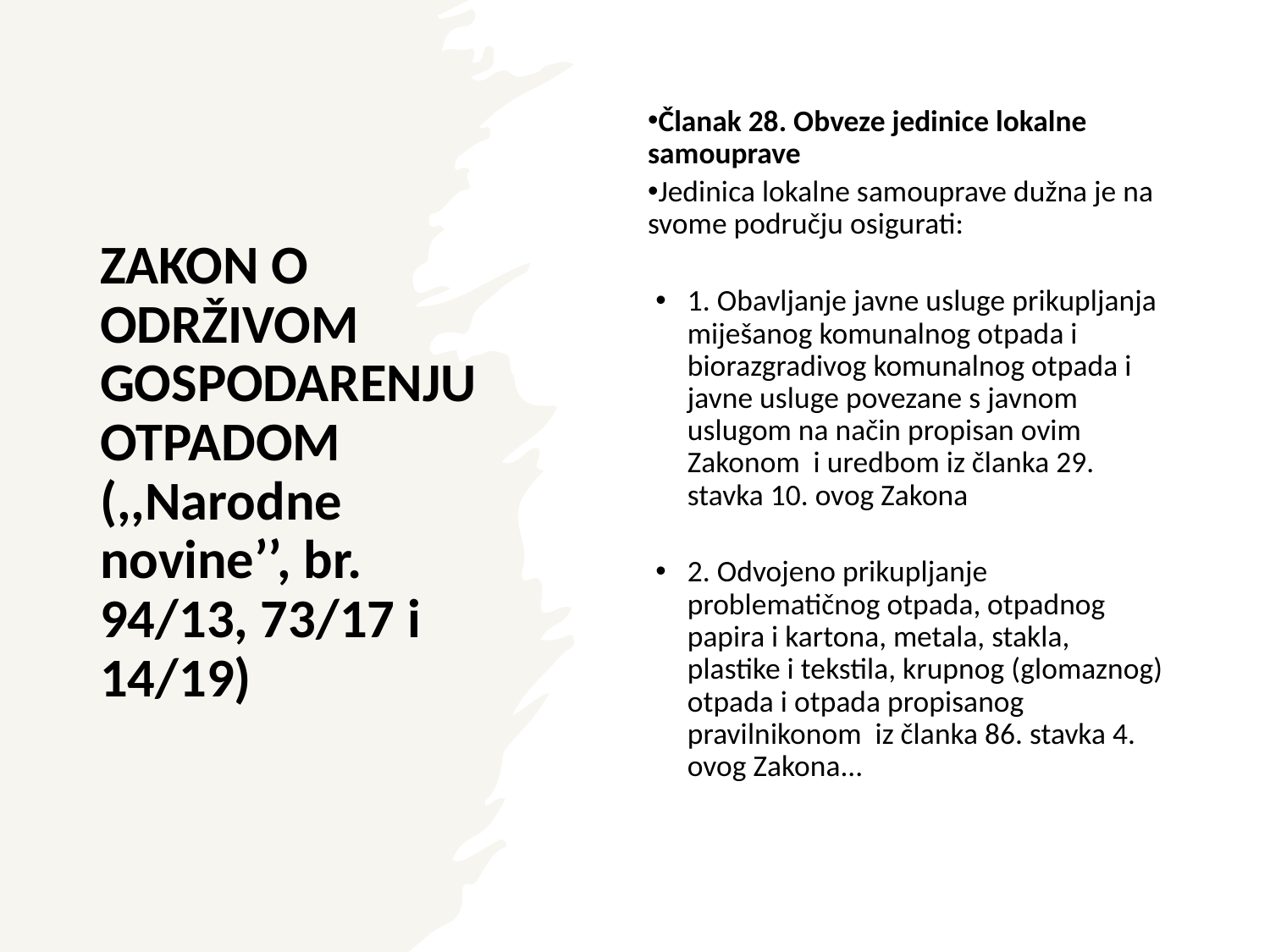

# ZAKON O ODRŽIVOM GOSPODARENJU OTPADOM (,,Narodne novine’’, br. 94/13, 73/17 i 14/19)
Članak 28. Obveze jedinice lokalne samouprave
Jedinica lokalne samouprave dužna je na svome području osigurati:

1. Obavljanje javne usluge prikupljanja miješanog komunalnog otpada i biorazgradivog komunalnog otpada i javne usluge povezane s javnom uslugom na način propisan ovim Zakonom  i uredbom iz članka 29. stavka 10. ovog Zakona

2. Odvojeno prikupljanje problematičnog otpada, otpadnog papira i kartona, metala, stakla, plastike i tekstila, krupnog (glomaznog) otpada i otpada propisanog pravilnikonom  iz članka 86. stavka 4. ovog Zakona...